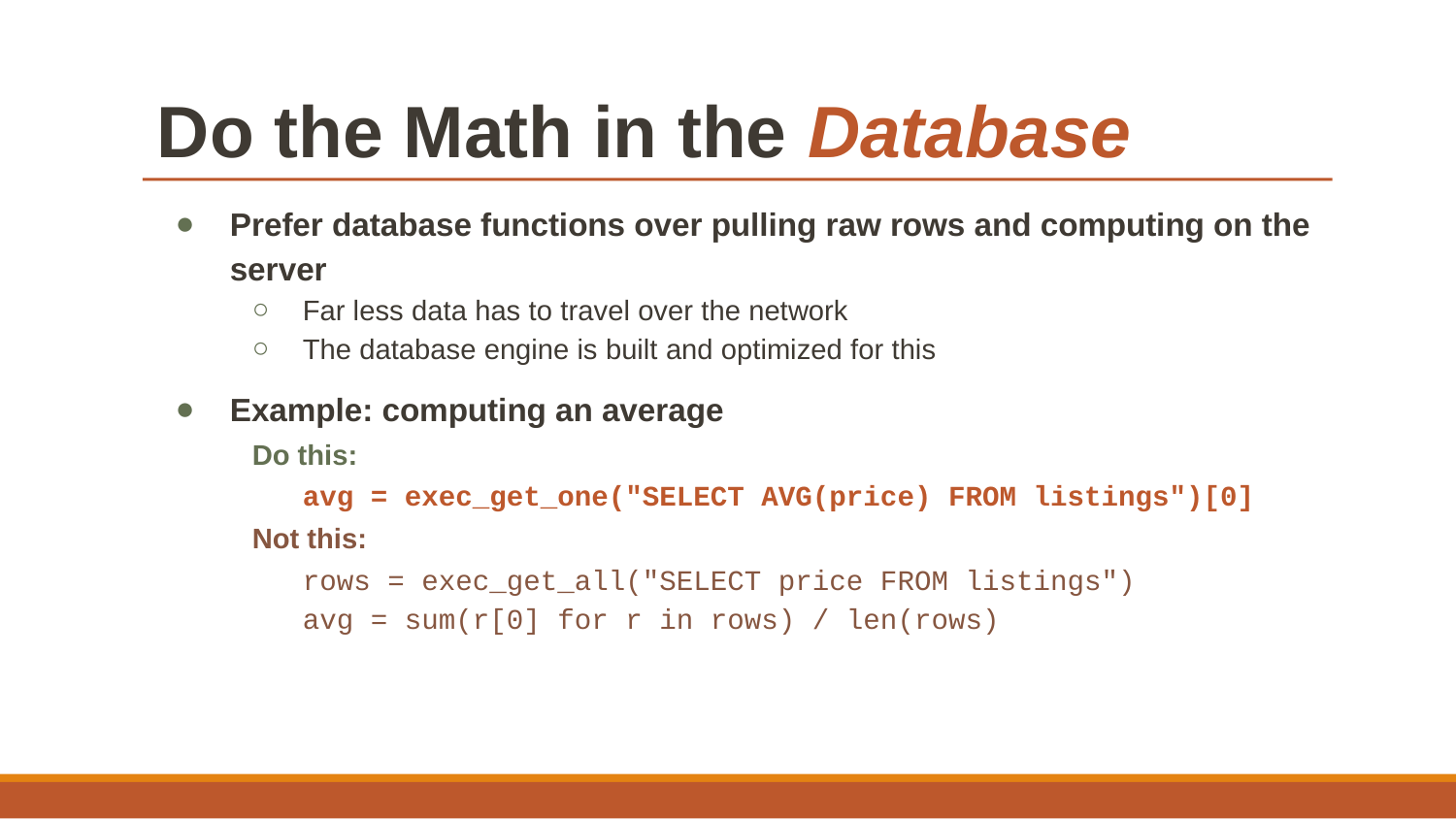

# Do the Math in the Database
Prefer database functions over pulling raw rows and computing on the server
Far less data has to travel over the network
The database engine is built and optimized for this
Example: computing an average
Do this:
avg = exec_get_one("SELECT AVG(price) FROM listings")[0]
Not this:
rows = exec_get_all("SELECT price FROM listings")
avg = sum(r[0] for r in rows) / len(rows)